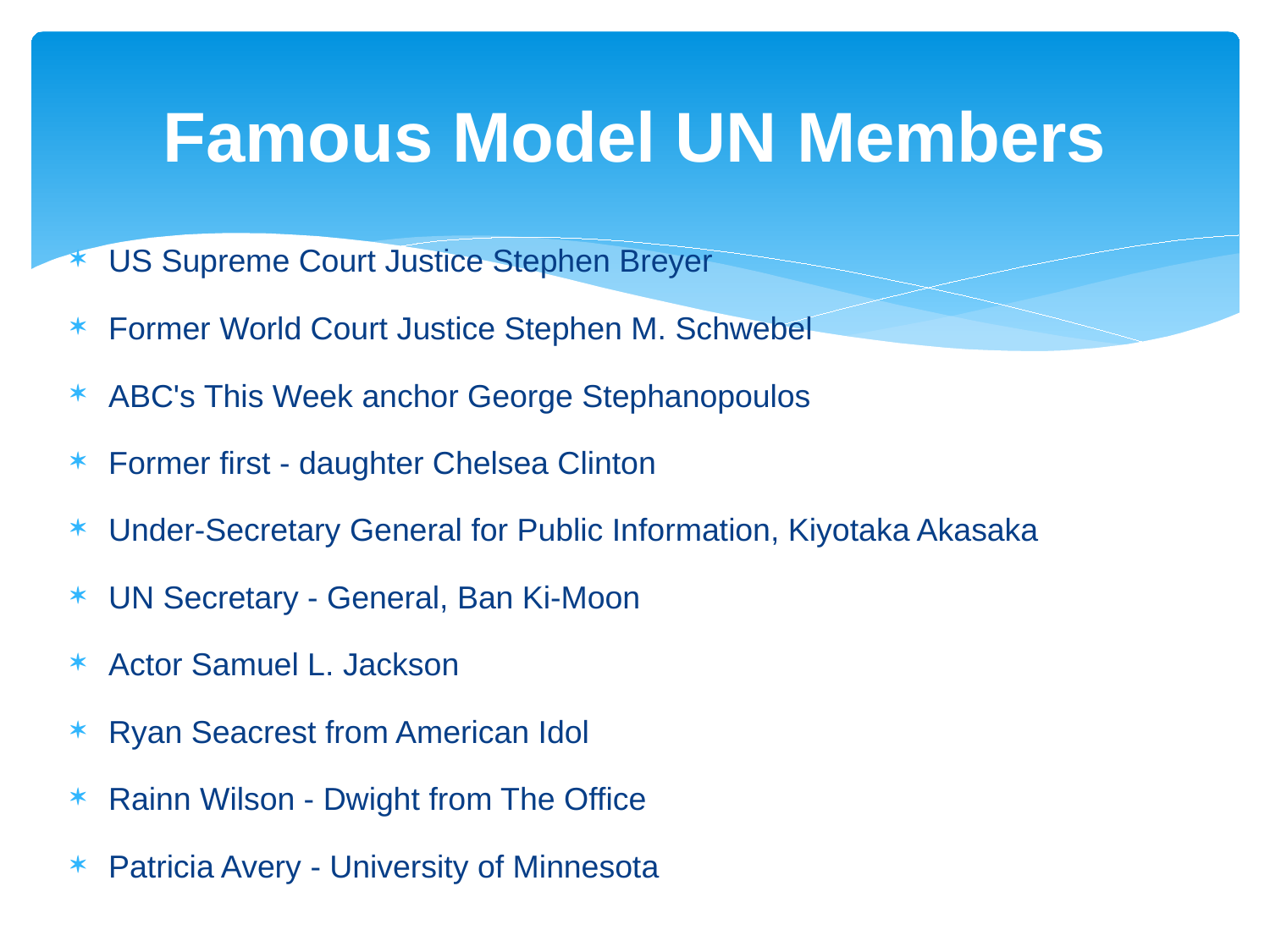

# Famous Model UN Members
US Supreme Court Justice Stephen Breyer
Former World Court Justice Stephen M. Schwebel
ABC's This Week anchor George Stephanopoulos
Former first - daughter Chelsea Clinton
Under-Secretary General for Public Information, Kiyotaka Akasaka
UN Secretary - General, Ban Ki-Moon
Actor Samuel L. Jackson
Ryan Seacrest from American Idol
Rainn Wilson - Dwight from The Office
Patricia Avery - University of Minnesota